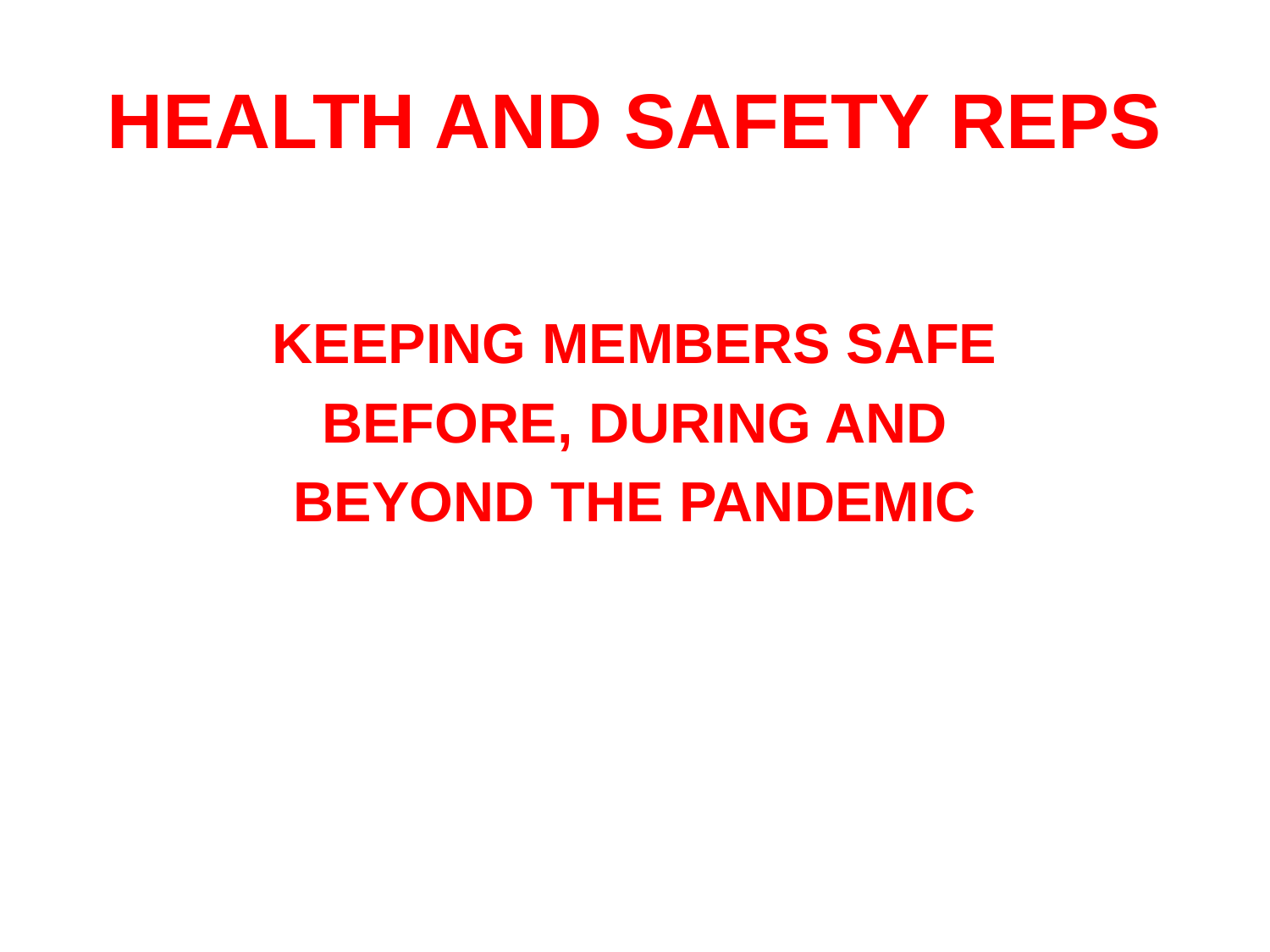

# HEALTH AND SAFETY REPS

KEEPING MEMBERS SAFE
BEFORE, DURING AND
BEYOND THE PANDEMIC